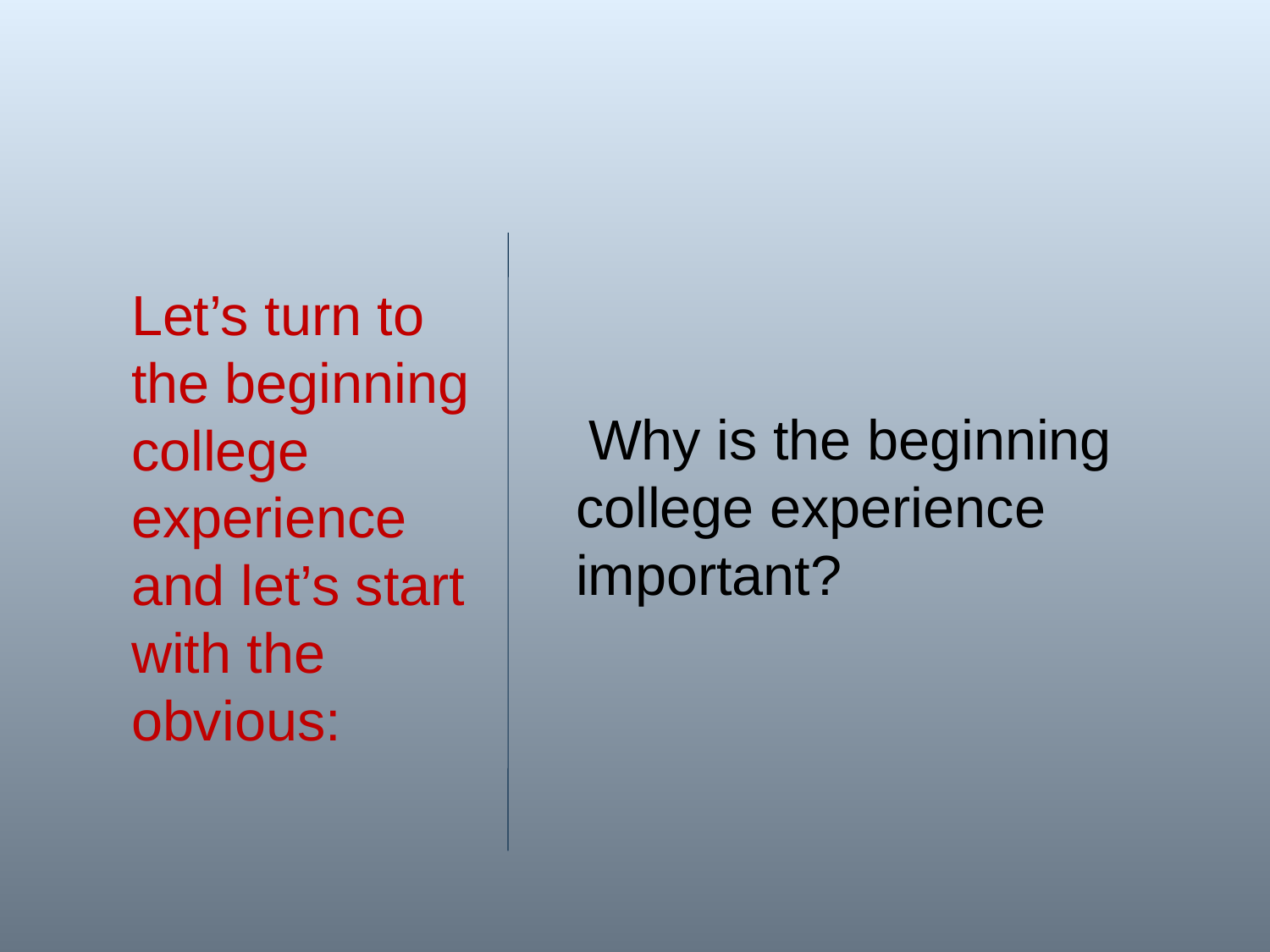

Why is the beginning college experience important?
# Let’s turn to the beginning college experience and let’s start with the obvious: